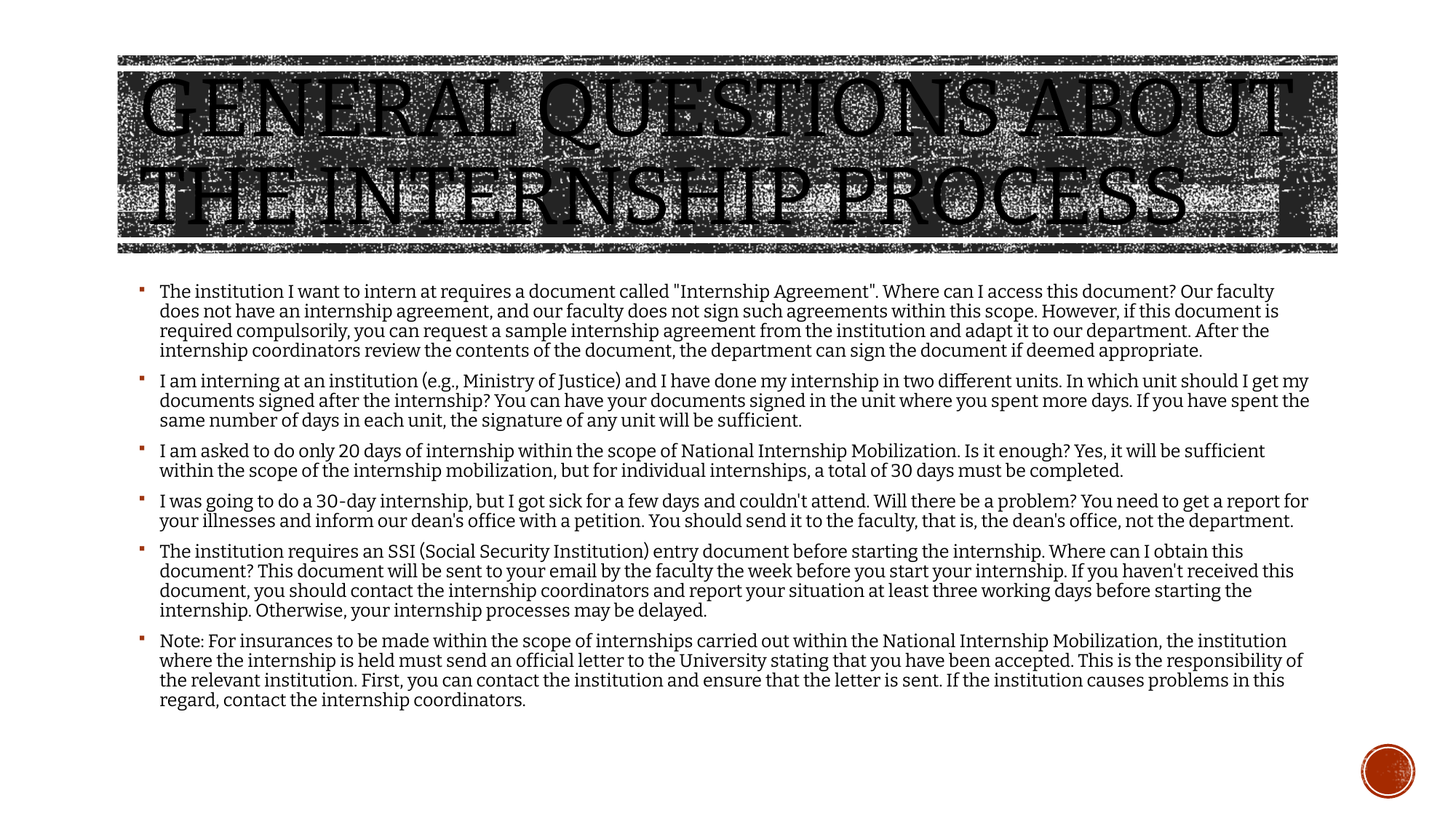

# General Questions About the Internship Process

The institution I want to intern at requires a document called "Internship Agreement". Where can I access this document? Our faculty does not have an internship agreement, and our faculty does not sign such agreements within this scope. However, if this document is required compulsorily, you can request a sample internship agreement from the institution and adapt it to our department. After the internship coordinators review the contents of the document, the department can sign the document if deemed appropriate.
I am interning at an institution (e.g., Ministry of Justice) and I have done my internship in two different units. In which unit should I get my documents signed after the internship? You can have your documents signed in the unit where you spent more days. If you have spent the same number of days in each unit, the signature of any unit will be sufficient.
I am asked to do only 20 days of internship within the scope of National Internship Mobilization. Is it enough? Yes, it will be sufficient within the scope of the internship mobilization, but for individual internships, a total of 30 days must be completed.
I was going to do a 30-day internship, but I got sick for a few days and couldn't attend. Will there be a problem? You need to get a report for your illnesses and inform our dean's office with a petition. You should send it to the faculty, that is, the dean's office, not the department.
The institution requires an SSI (Social Security Institution) entry document before starting the internship. Where can I obtain this document? This document will be sent to your email by the faculty the week before you start your internship. If you haven't received this document, you should contact the internship coordinators and report your situation at least three working days before starting the internship. Otherwise, your internship processes may be delayed.
Note: For insurances to be made within the scope of internships carried out within the National Internship Mobilization, the institution where the internship is held must send an official letter to the University stating that you have been accepted. This is the responsibility of the relevant institution. First, you can contact the institution and ensure that the letter is sent. If the institution causes problems in this regard, contact the internship coordinators.